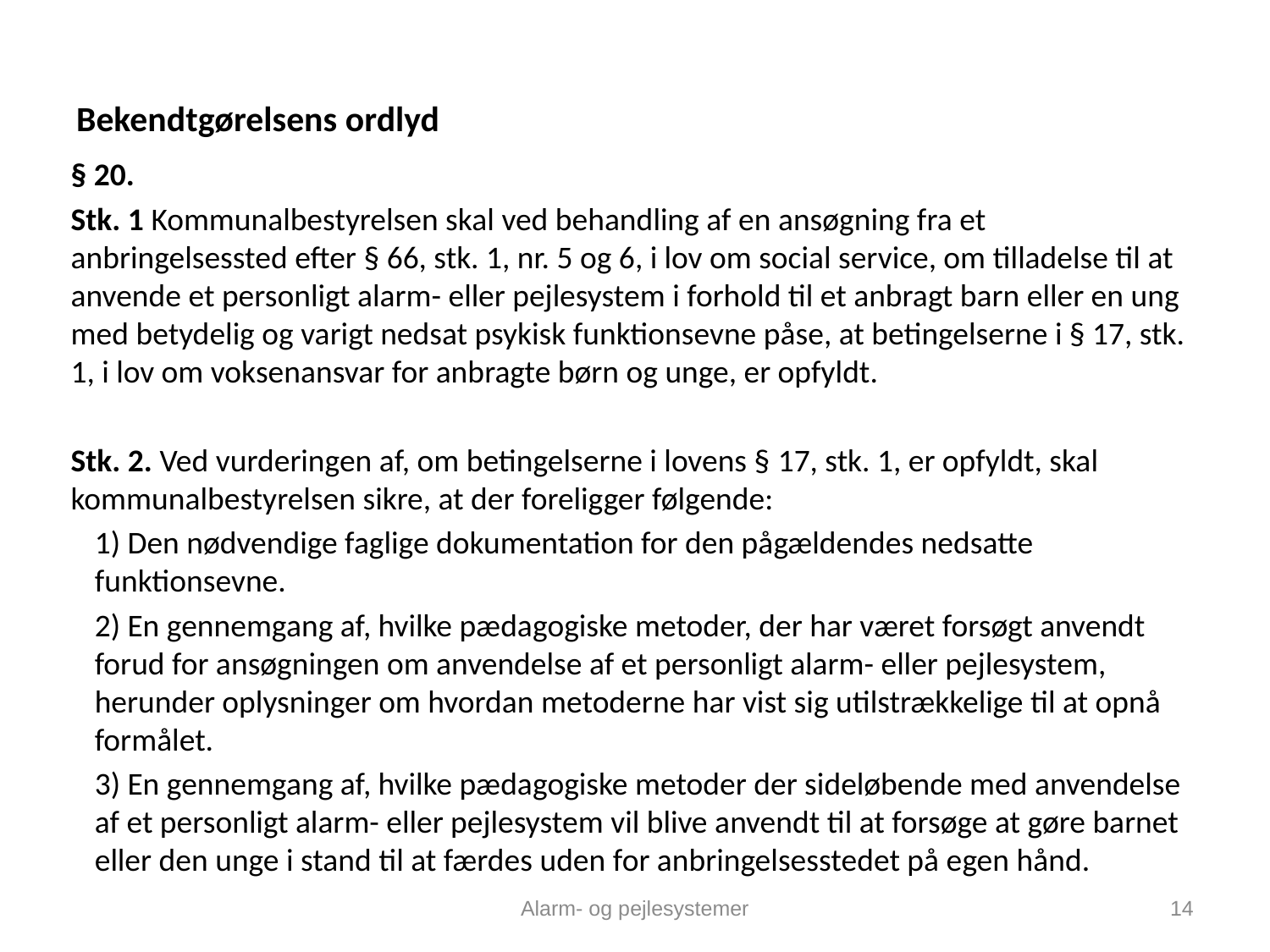

# Bekendtgørelsens ordlyd
§ 20.
Stk. 1 Kommunalbestyrelsen skal ved behandling af en ansøgning fra et anbringelsessted efter § 66, stk. 1, nr. 5 og 6, i lov om social service, om tilladelse til at anvende et personligt alarm- eller pejlesystem i forhold til et anbragt barn eller en ung med betydelig og varigt nedsat psykisk funktionsevne påse, at betingelserne i § 17, stk. 1, i lov om voksenansvar for anbragte børn og unge, er opfyldt.

Stk. 2. Ved vurderingen af, om betingelserne i lovens § 17, stk. 1, er opfyldt, skal kommunalbestyrelsen sikre, at der foreligger følgende:
1) Den nødvendige faglige dokumentation for den pågældendes nedsatte funktionsevne.
2) En gennemgang af, hvilke pædagogiske metoder, der har været forsøgt anvendt forud for ansøgningen om anvendelse af et personligt alarm- eller pejlesystem, herunder oplysninger om hvordan metoderne har vist sig utilstrækkelige til at opnå formålet.
3) En gennemgang af, hvilke pædagogiske metoder der sideløbende med anvendelse af et personligt alarm- eller pejlesystem vil blive anvendt til at forsøge at gøre barnet eller den unge i stand til at færdes uden for anbringelsesstedet på egen hånd.
Alarm- og pejlesystemer
14